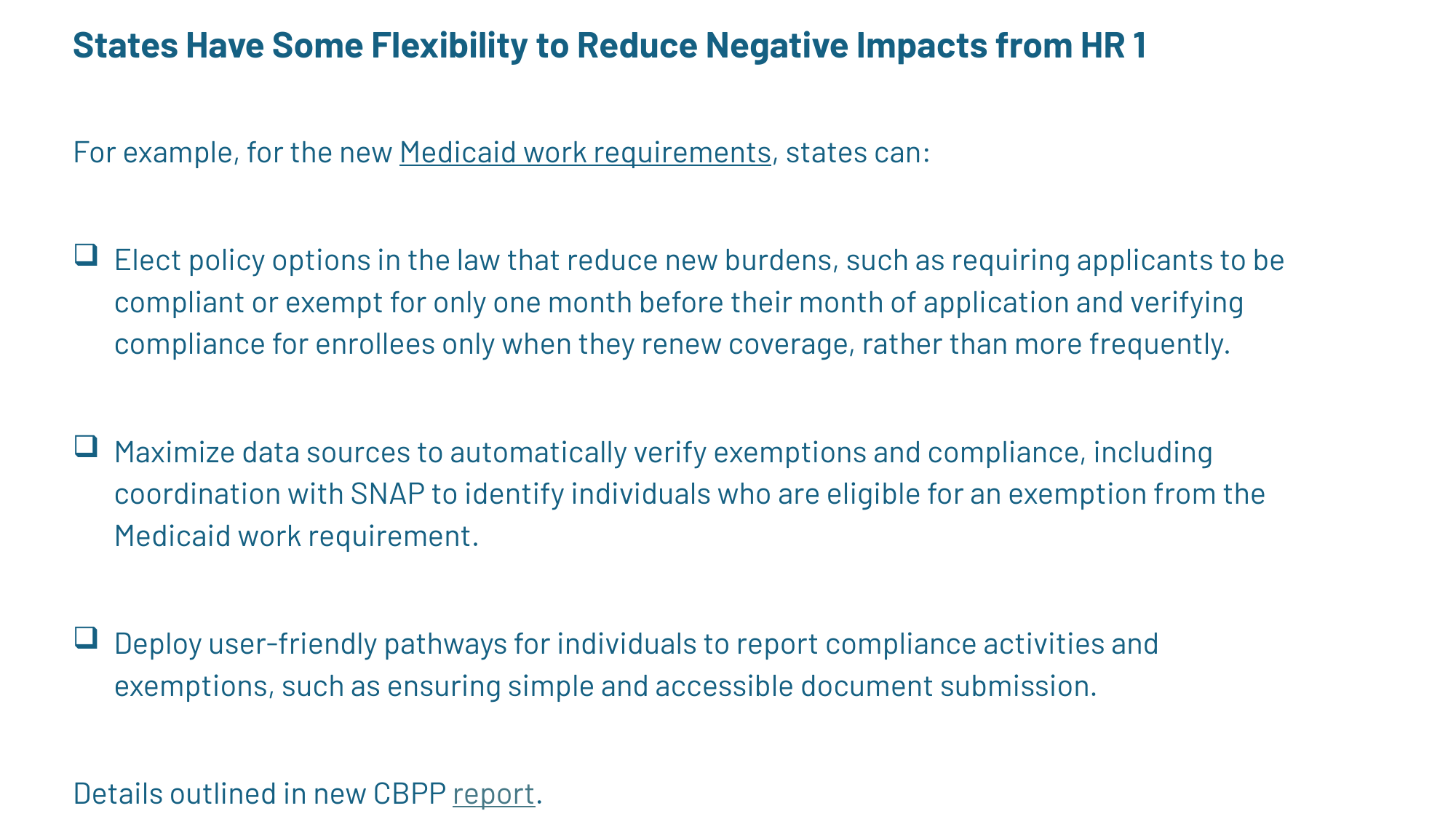

States Have Some Flexibility to Reduce Negative Impacts from HR 1

For example, for the new Medicaid work requirements, states can:

Elect policy options in the law that reduce new burdens, such as requiring applicants to be compliant or exempt for only one month before their month of application and verifying compliance for enrollees only when they renew coverage, rather than more frequently.

Maximize data sources to automatically verify exemptions and compliance, including coordination with SNAP to identify individuals who are eligible for an exemption from the Medicaid work requirement.

Deploy user-friendly pathways for individuals to report compliance activities and exemptions, such as ensuring simple and accessible document submission.

Details outlined in new CBPP report.